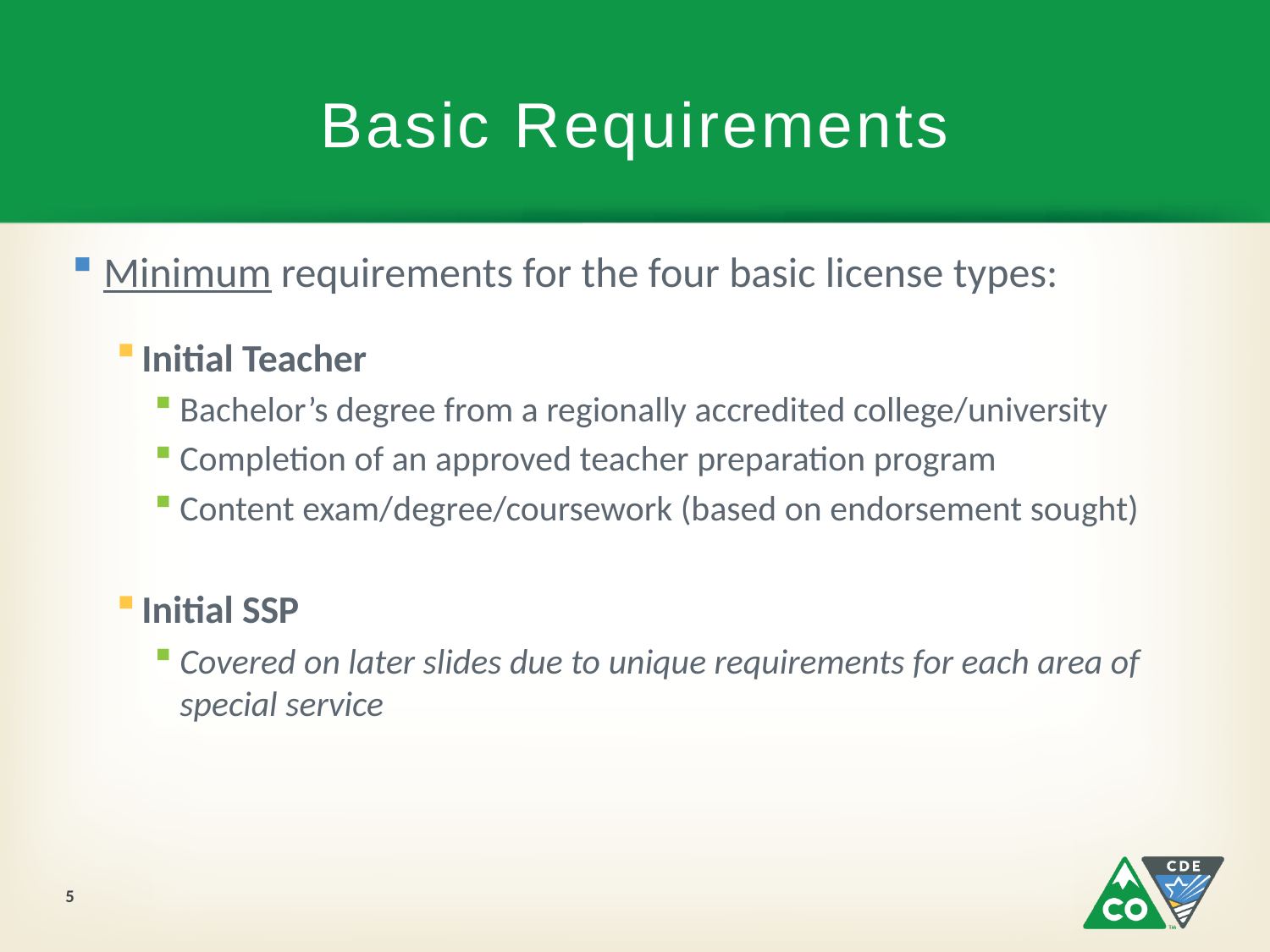

# Basic Requirements
Minimum requirements for the four basic license types:

Initial Teacher
Bachelor’s degree from a regionally accredited college/university
Completion of an approved teacher preparation program
Content exam/degree/coursework (based on endorsement sought)

Initial SSP
Covered on later slides due to unique requirements for each area of special service

5